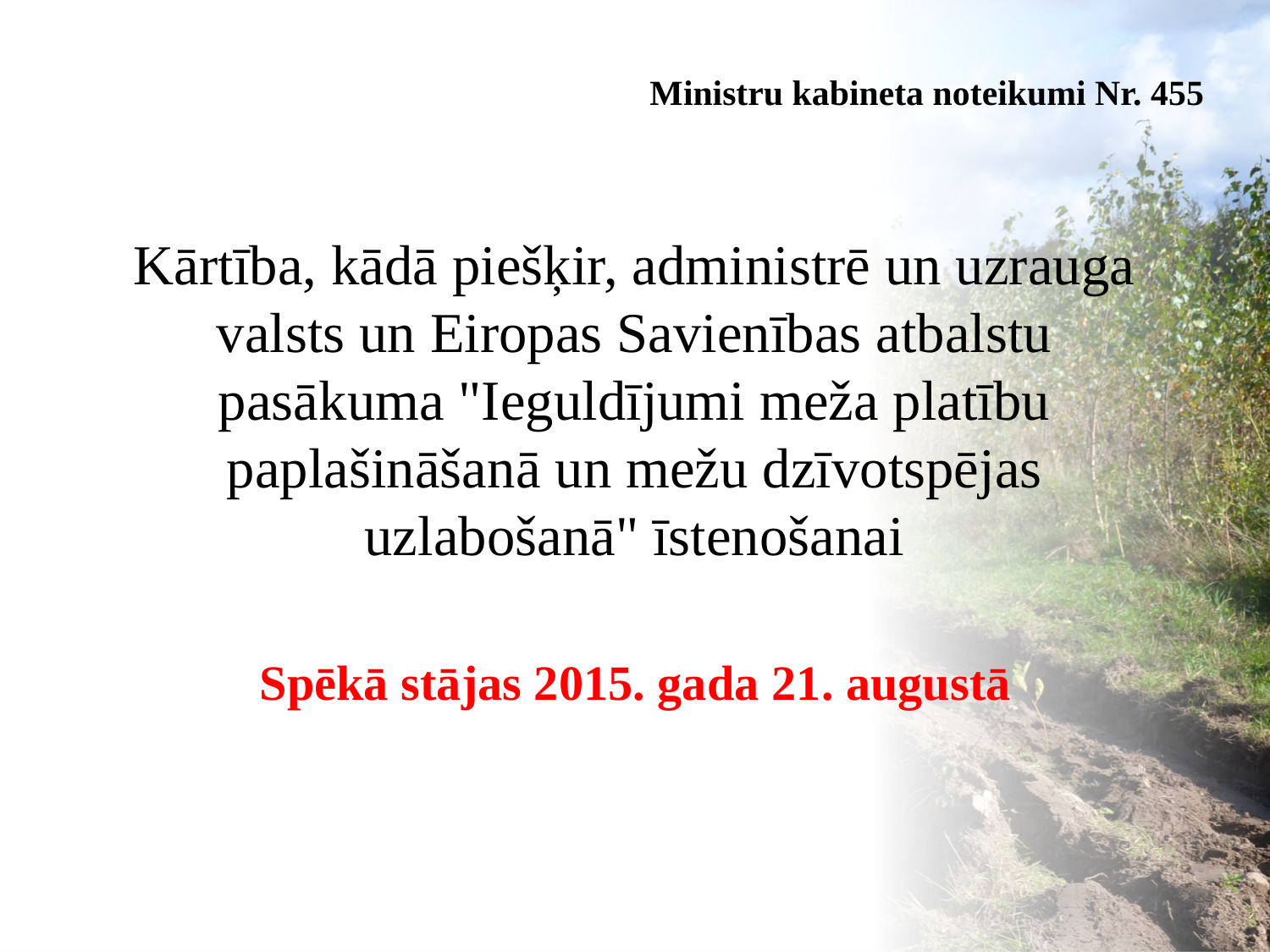

Ministru kabineta noteikumi Nr. 455
# Kārtība, kādā piešķir, administrē un uzrauga valsts un Eiropas Savienības atbalstu pasākuma "Ieguldījumi meža platību paplašināšanā un mežu dzīvotspējas uzlabošanā" īstenošanai
Spēkā stājas 2015. gada 21. augustā